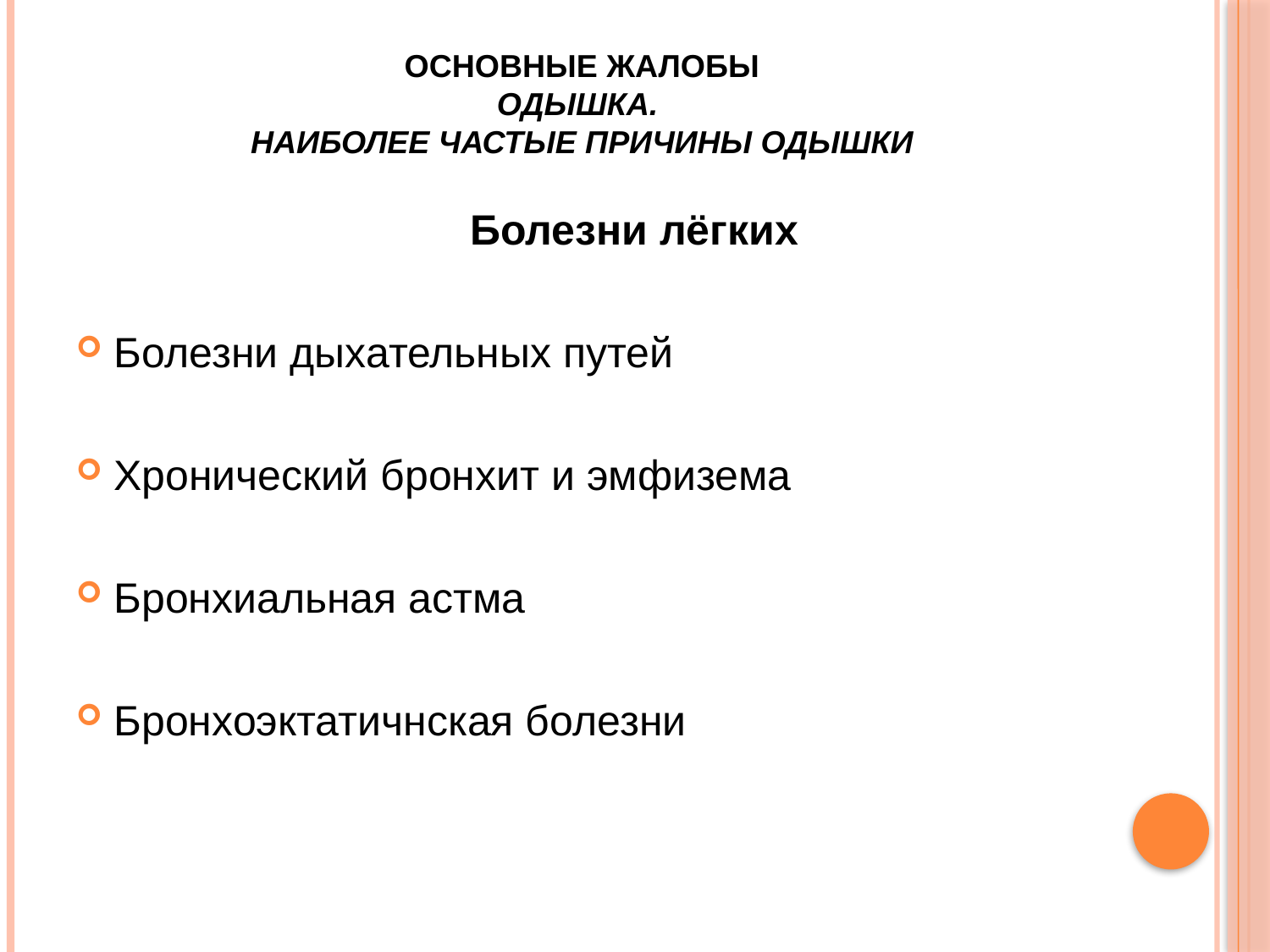

# ОСНОВНЫЕ ЖАЛОБЫ ОДЫШКА. Наиболее частые причины одышки
Болезни лёгких

Болезни дыхательных путей

Хронический бронхит и эмфизема

Бронхиальная астма

Бронхоэктатичнская болезни